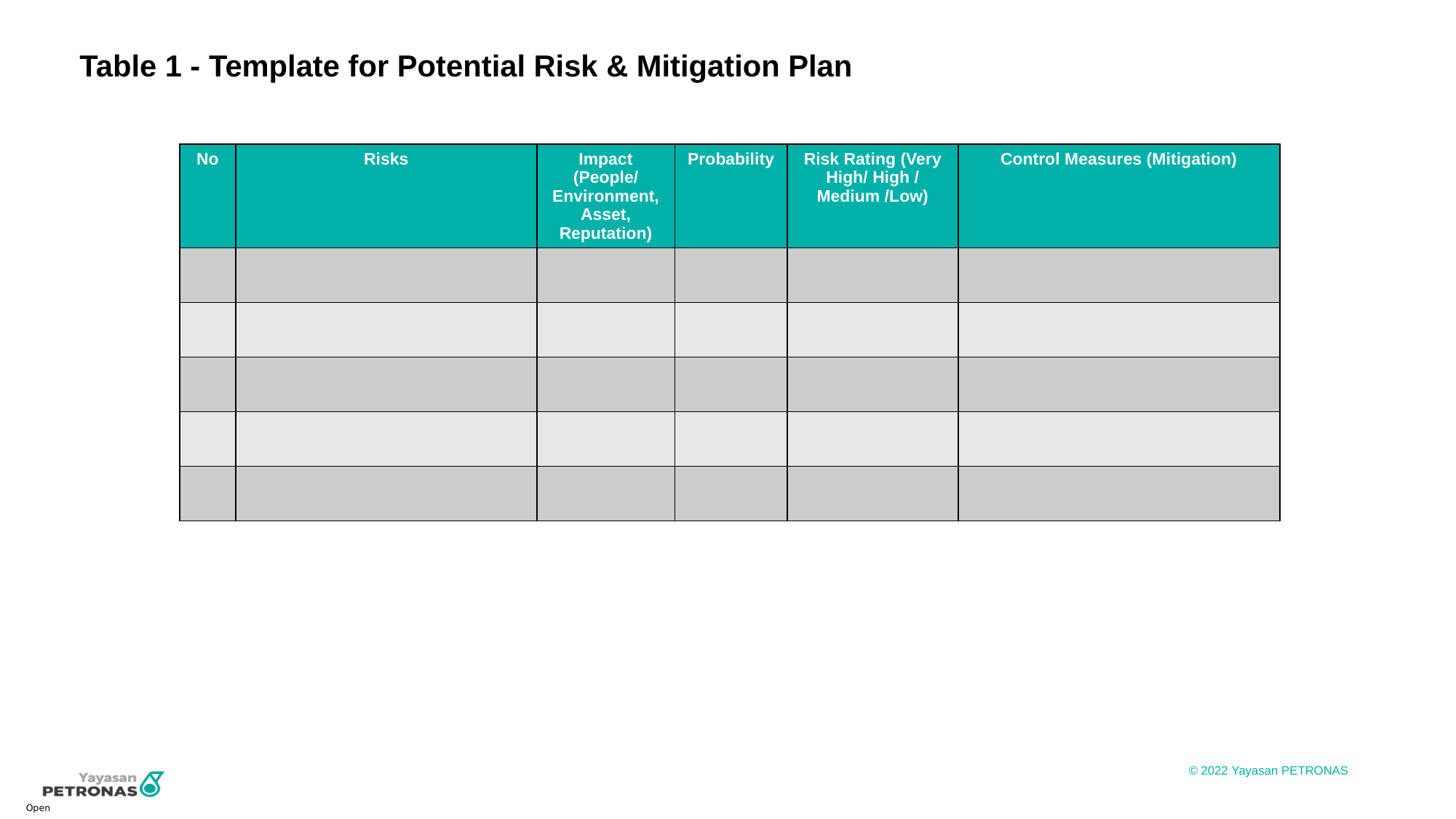

# Table 1 - Template for Potential Risk & Mitigation Plan
| No | Risks | Impact (People/ Environment, Asset, Reputation) | Probability | Risk Rating (Very High/ High / Medium /Low) | Control Measures (Mitigation) |
| --- | --- | --- | --- | --- | --- |
|  |  |  |  |  |  |
|  |  |  |  |  |  |
|  |  |  |  |  |  |
|  |  |  |  |  |  |
|  |  |  |  |  |  |
Open